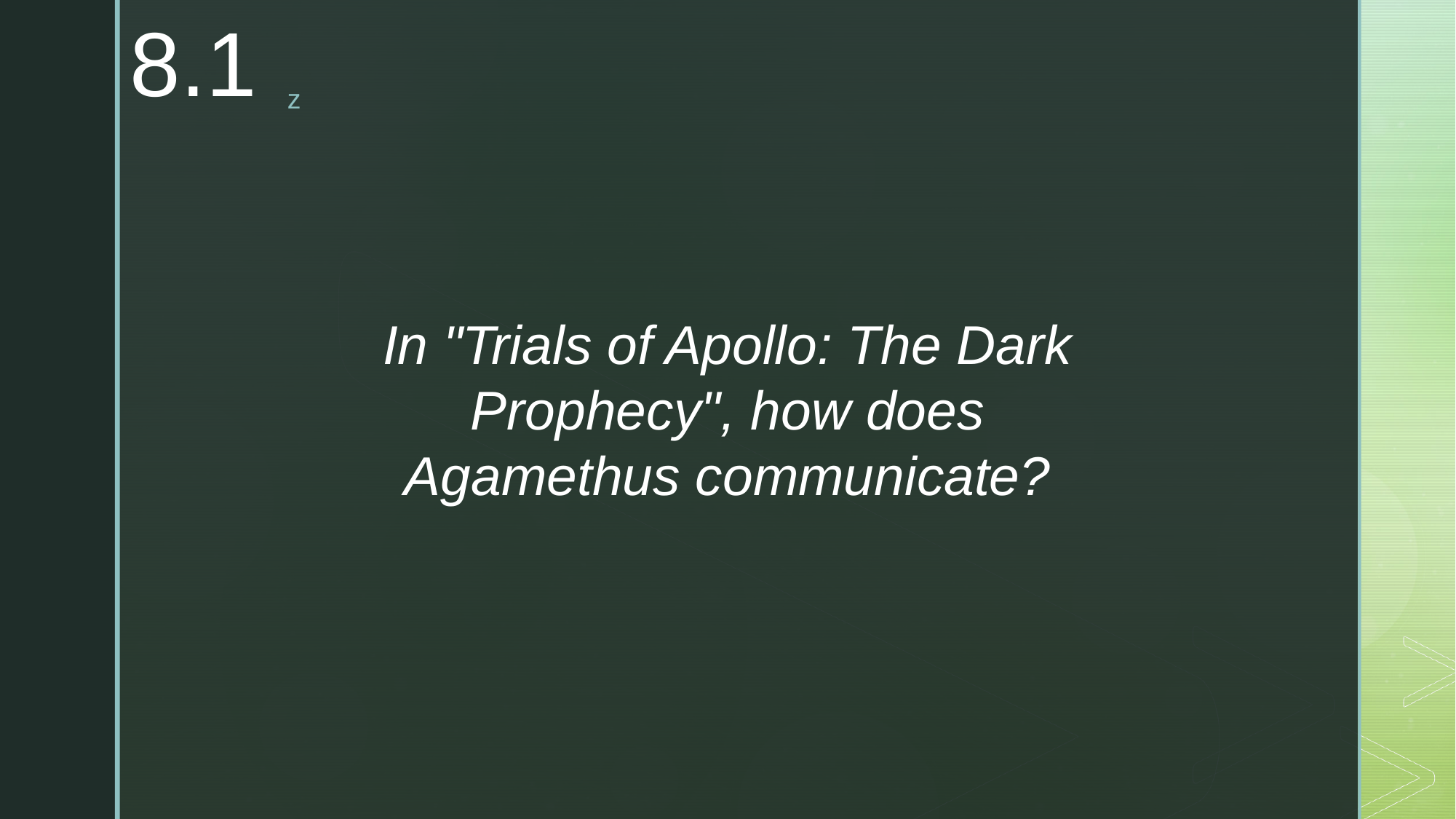

8.1
In "Trials of Apollo: The Dark Prophecy", how does Agamethus communicate?